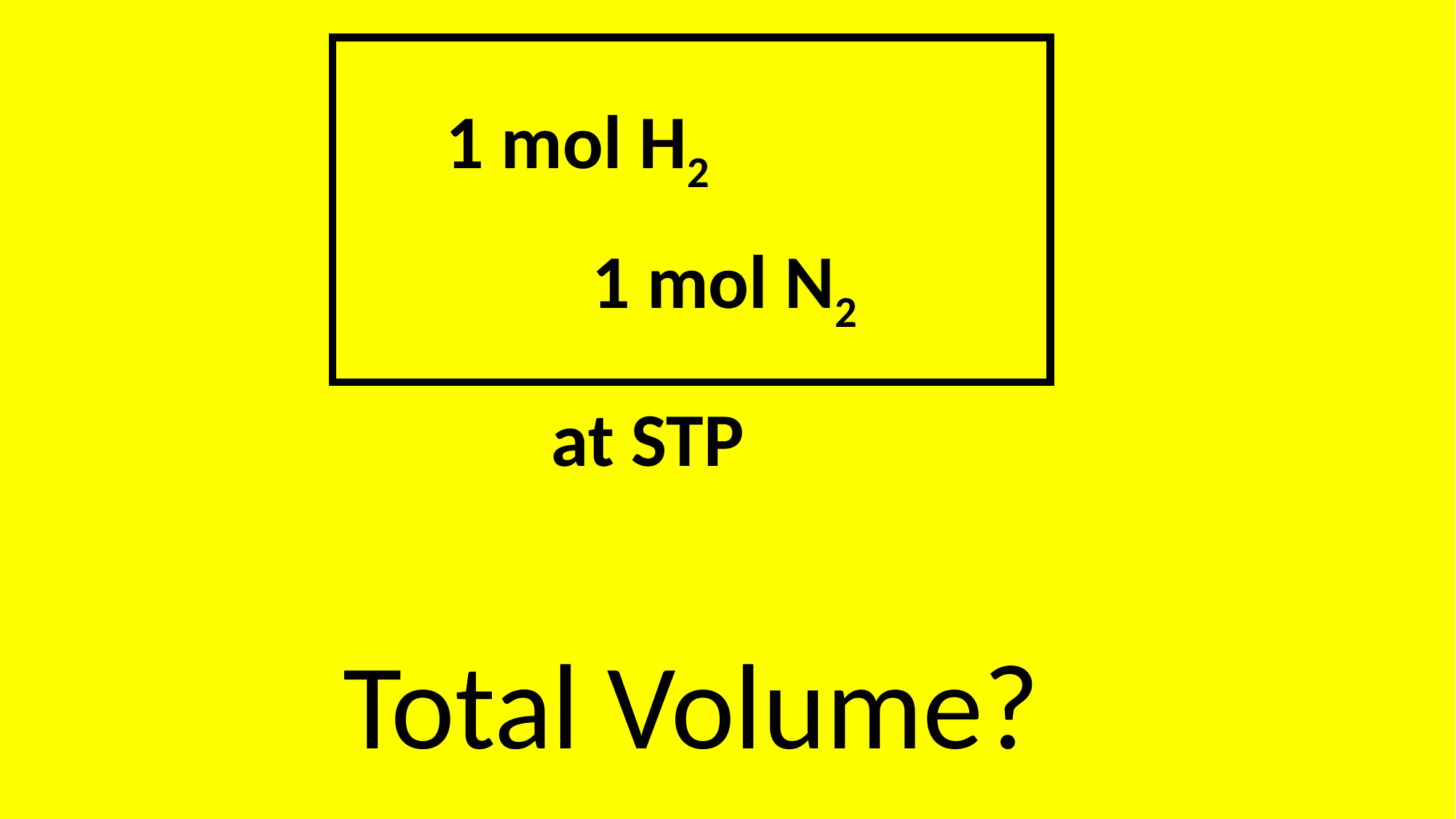

1 mol H2
1 mol N2
at STP
# Total Volume?